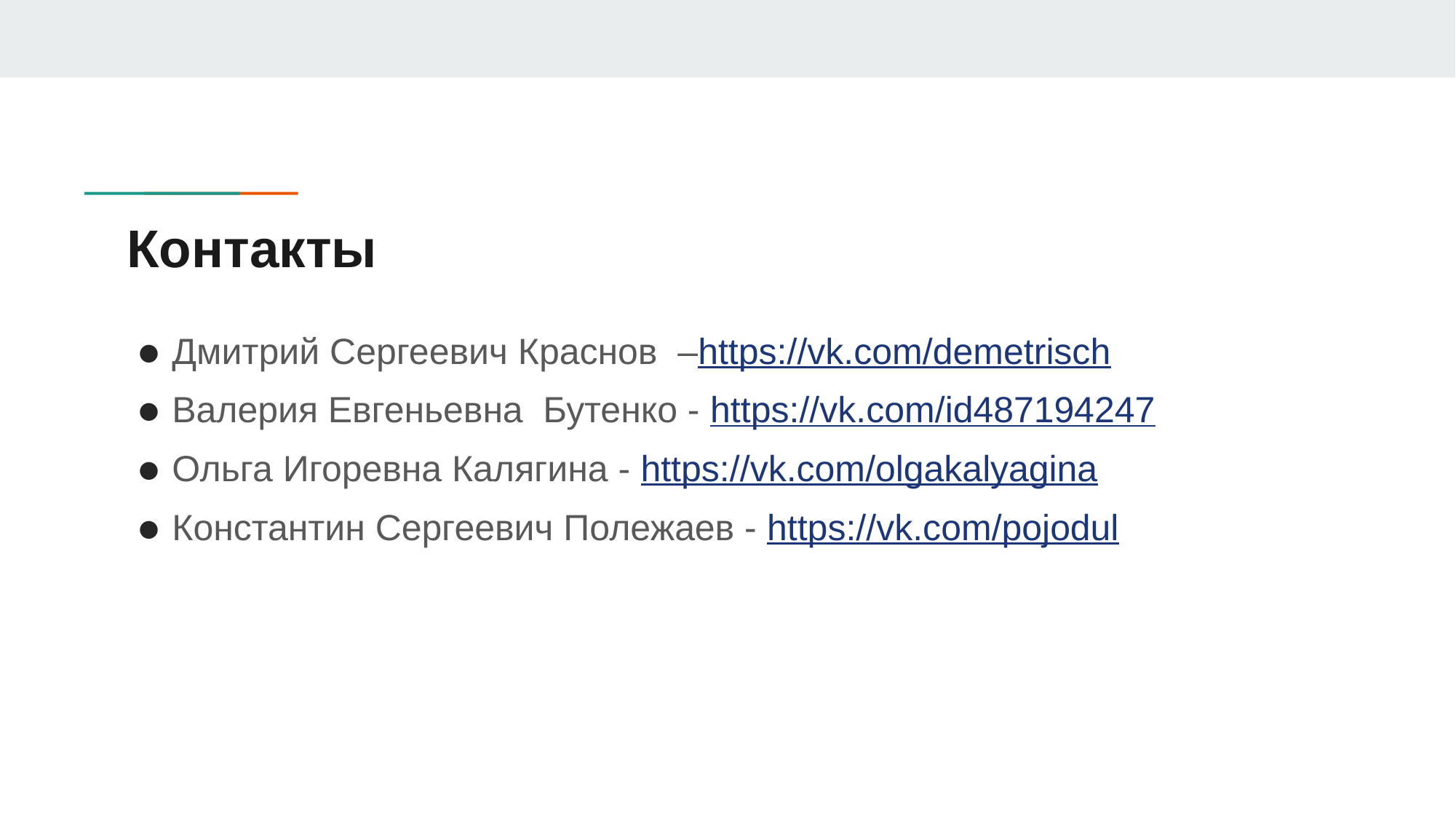

# Контакты
Дмитрий Сергеевич Краснов  –https://vk.com/demetrisch
Валерия Евгеньевна  Бутенко - https://vk.com/id487194247
Ольга Игоревна Калягина - https://vk.com/olgakalyagina
Константин Сергеевич Полежаев - https://vk.com/pojodul